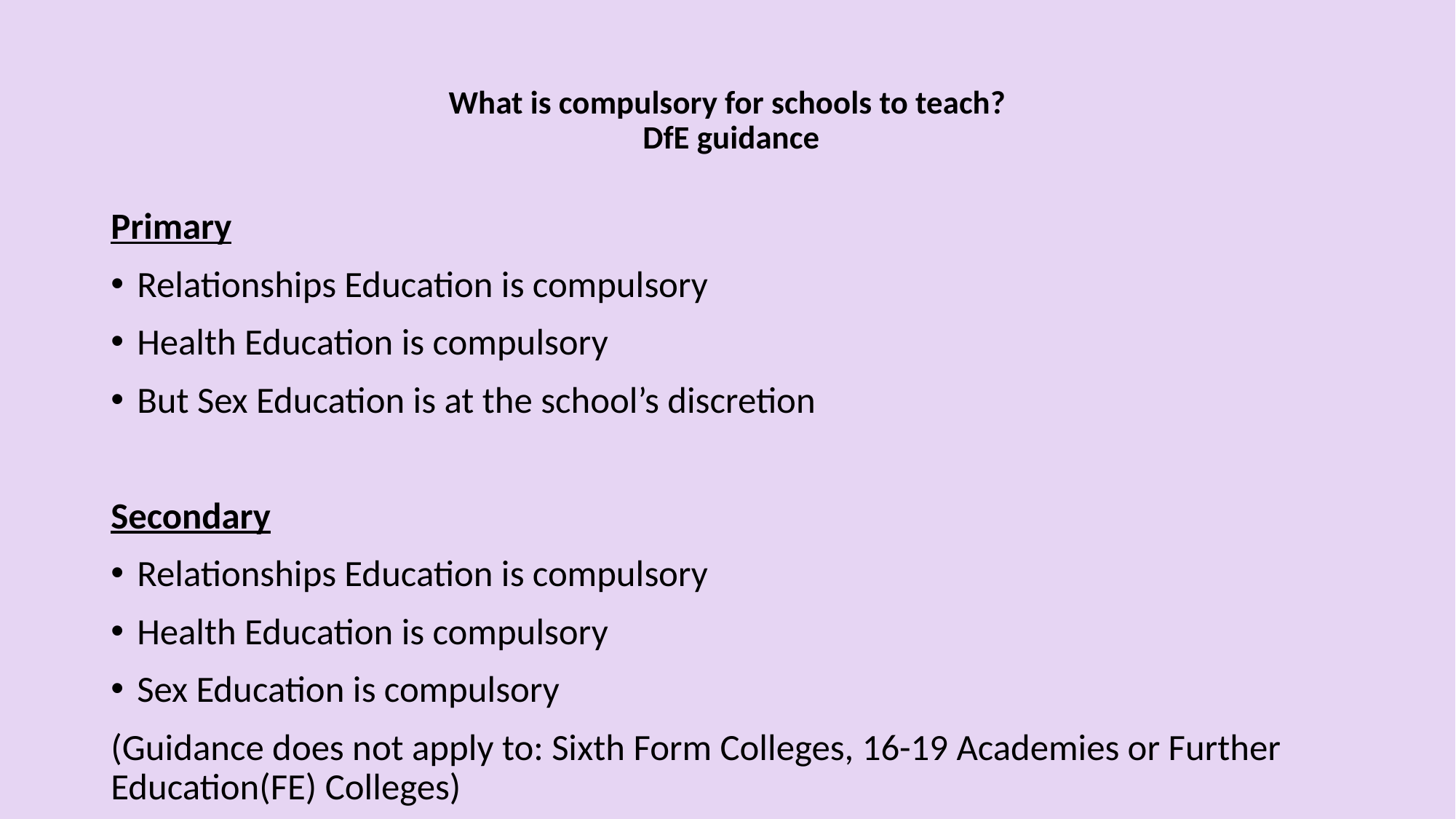

# What is compulsory for schools to teach? DfE guidance
Primary
Relationships Education is compulsory
Health Education is compulsory
But Sex Education is at the school’s discretion

Secondary
Relationships Education is compulsory
Health Education is compulsory
Sex Education is compulsory
(Guidance does not apply to: Sixth Form Colleges, 16-19 Academies or Further Education(FE) Colleges)